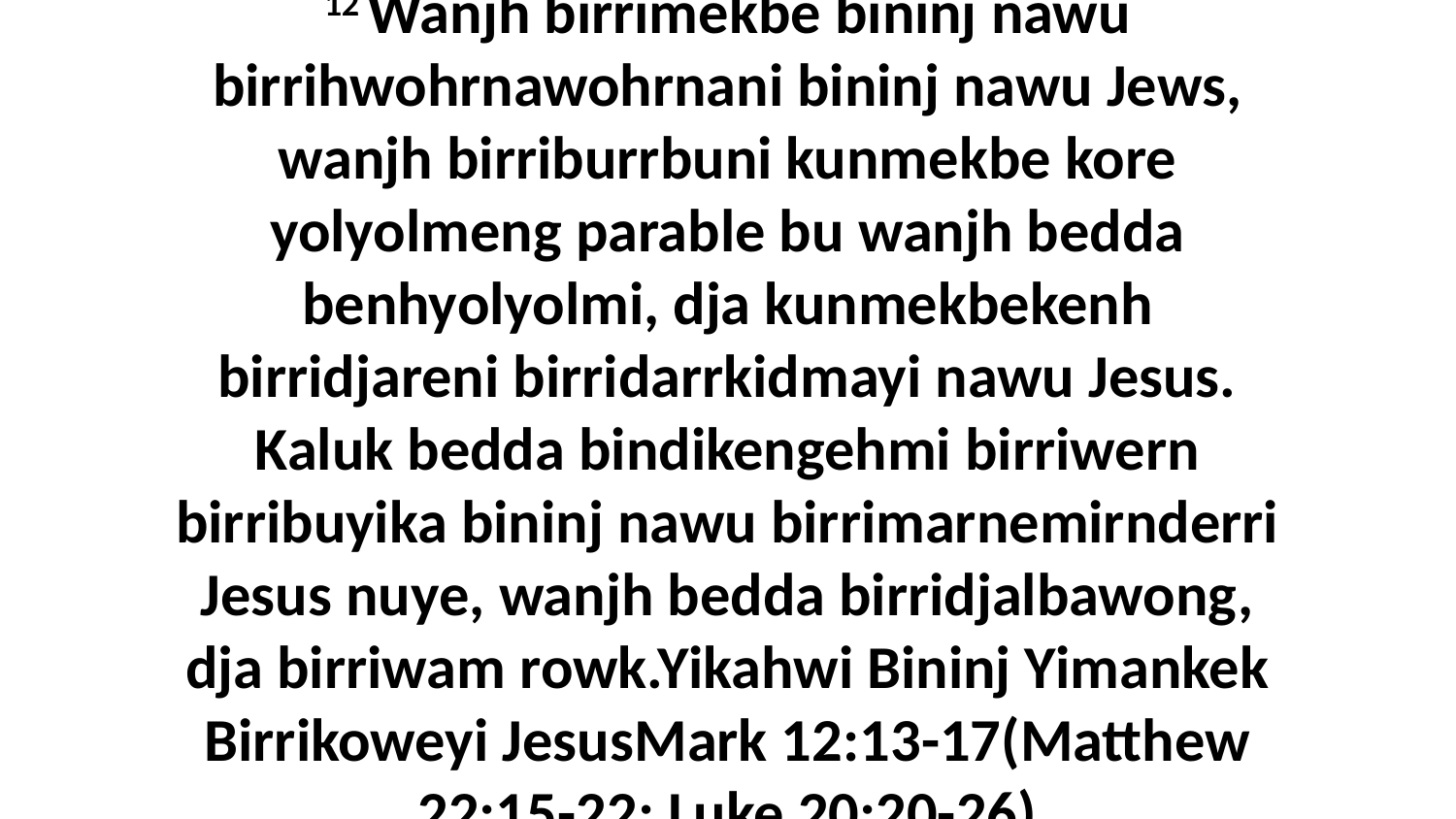

12 Wanjh birrimekbe bininj nawu birrihwohrnawohrnani bininj nawu Jews, wanjh birriburrbuni kunmekbe kore yolyolmeng parable bu wanjh bedda benhyolyolmi, dja kunmekbekenh birridjareni birridarrkidmayi nawu Jesus. Kaluk bedda bindikengehmi birriwern birribuyika bininj nawu birrimarnemirnderri Jesus nuye, wanjh bedda birridjalbawong, dja birriwam rowk.Yikahwi Bininj Yimankek Birrikoweyi JesusMark 12:13-17(Matthew 22:15-22; Luke 20:20-26)